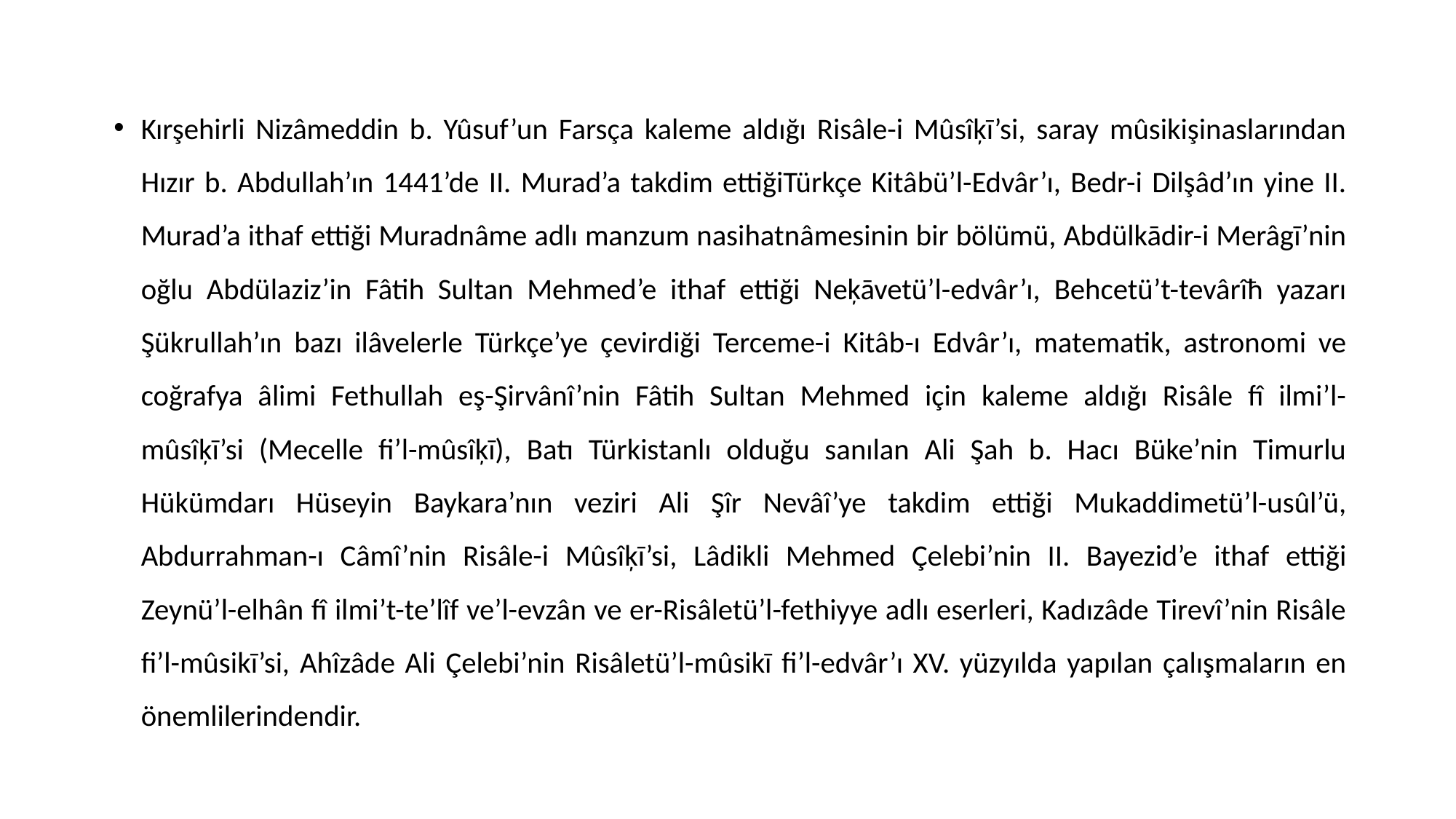

Kırşehirli Nizâmeddin b. Yûsuf’un Farsça kaleme aldığı Risâle-i Mûsîķī’si, saray mûsikişinaslarından Hızır b. Abdullah’ın 1441’de II. Murad’a takdim ettiğiTürkçe Kitâbü’l-Edvâr’ı, Bedr-i Dilşâd’ın yine II. Murad’a ithaf ettiği Muradnâme adlı manzum nasihatnâmesinin bir bölümü, Abdülkādir-i Merâgī’nin oğlu Abdülaziz’in Fâtih Sultan Mehmed’e ithaf ettiği Neķāvetü’l-edvâr’ı, Behcetü’t-tevârîħ yazarı Şükrullah’ın bazı ilâvelerle Türkçe’ye çevirdiği Terceme-i Kitâb-ı Edvâr’ı, matematik, astronomi ve coğrafya âlimi Fethullah eş-Şirvânî’nin Fâtih Sultan Mehmed için kaleme aldığı Risâle fî ilmi’l-mûsîķī’si (Mecelle fi’l-mûsîķī), Batı Türkistanlı olduğu sanılan Ali Şah b. Hacı Büke’nin Timurlu Hükümdarı Hüseyin Baykara’nın veziri Ali Şîr Nevâî’ye takdim ettiği Mukaddimetü’l-usûl’ü, Abdurrahman-ı Câmî’nin Risâle-i Mûsîķī’si, Lâdikli Mehmed Çelebi’nin II. Bayezid’e ithaf ettiği Zeynü’l-elhân fî ilmi’t-te’lîf ve’l-evzân ve er-Risâletü’l-fethiyye adlı eserleri, Kadızâde Tirevî’nin Risâle fi’l-mûsikī’si, Ahîzâde Ali Çelebi’nin Risâletü’l-mûsikī fi’l-edvâr’ı XV. yüzyılda yapılan çalışmaların en önemlilerindendir.